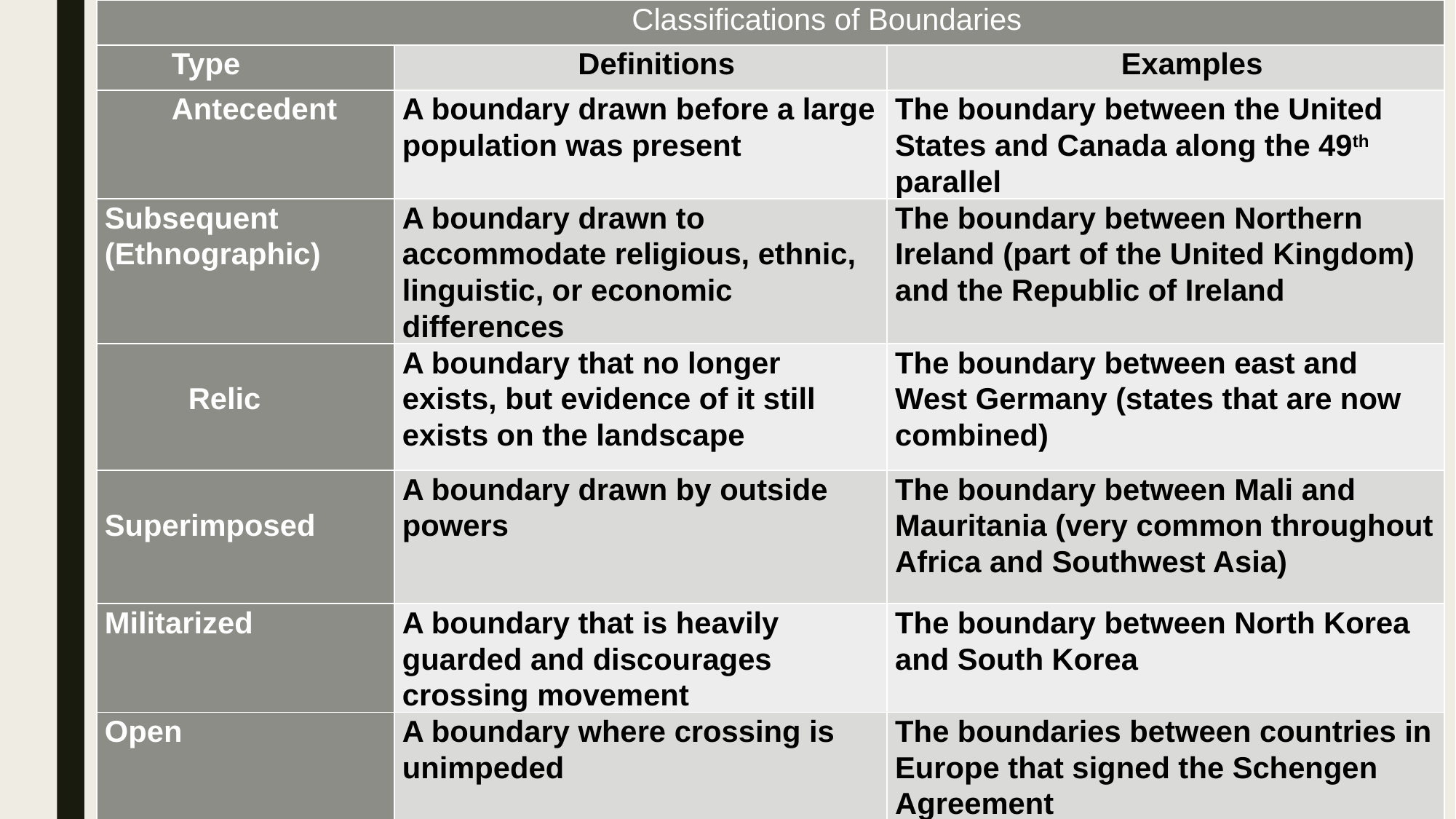

| Classifications of Boundaries |  |  |
| --- | --- | --- |
| Type | Definitions | Examples |
| Antecedent | A boundary drawn before a large population was present | The boundary between the United States and Canada along the 49th parallel |
| Subsequent (Ethnographic) | A boundary drawn to accommodate religious, ethnic, linguistic, or economic differences | The boundary between Northern Ireland (part of the United Kingdom) and the Republic of Ireland |
| Relic | A boundary that no longer exists, but evidence of it still exists on the landscape | The boundary between east and West Germany (states that are now combined) |
| Superimposed | A boundary drawn by outside powers | The boundary between Mali and Mauritania (very common throughout Africa and Southwest Asia) |
| Militarized | A boundary that is heavily guarded and discourages crossing movement | The boundary between North Korea and South Korea |
| Open | A boundary where crossing is unimpeded | The boundaries between countries in Europe that signed the Schengen Agreement |
#